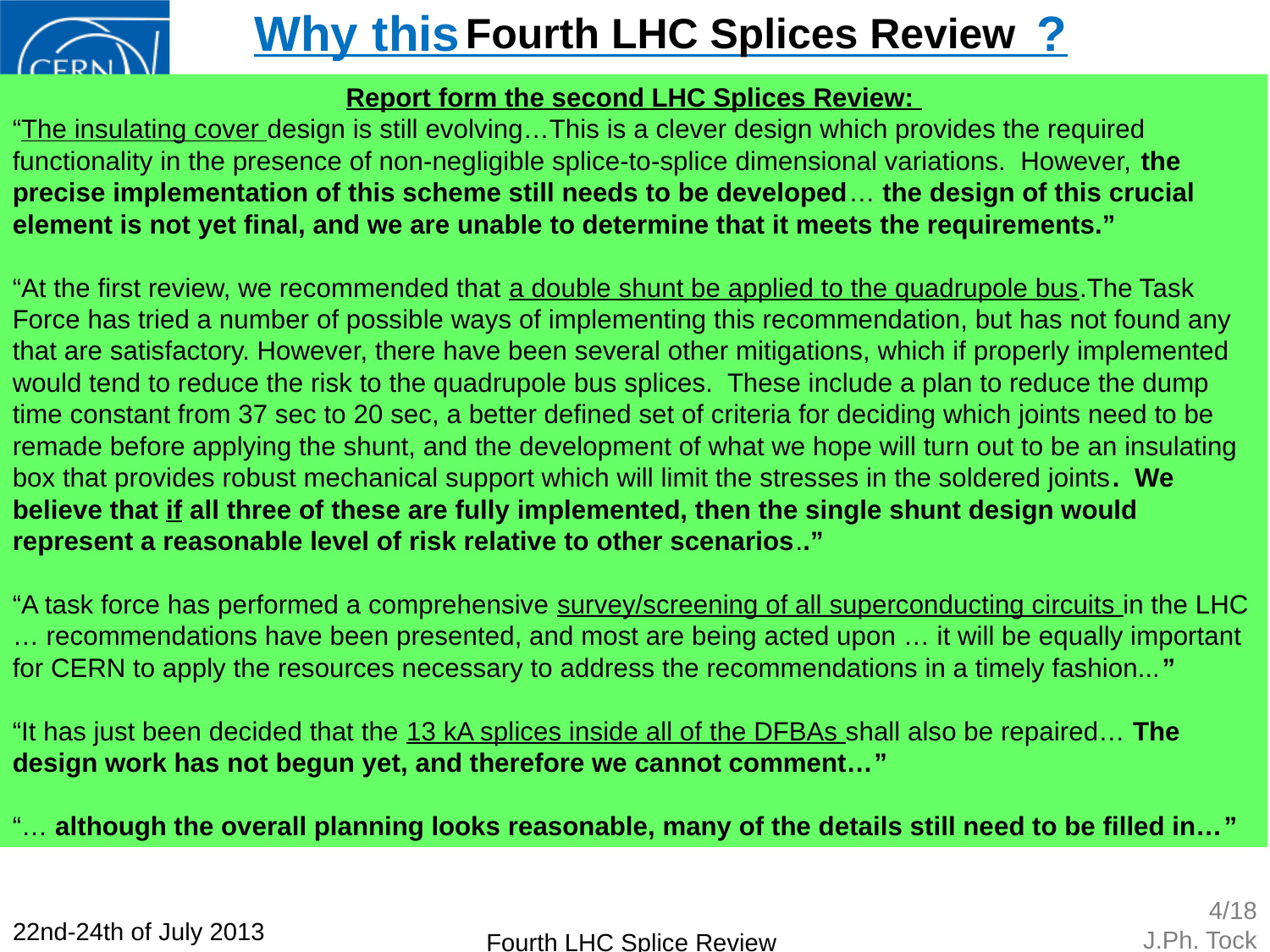

Fourth LHC Splices Review
Why this                                          ?
Report form the second LHC Splices Review:
“The insulating cover design is still evolving…This is a clever design which provides the required functionality in the presence of non-negligible splice-to-splice dimensional variations.  However, the precise implementation of this scheme still needs to be developed… the design of this crucial element is not yet final, and we are unable to determine that it meets the requirements.”

“At the first review, we recommended that a double shunt be applied to the quadrupole bus.The Task Force has tried a number of possible ways of implementing this recommendation, but has not found any that are satisfactory. However, there have been several other mitigations, which if properly implemented would tend to reduce the risk to the quadrupole bus splices.  These include a plan to reduce the dump time constant from 37 sec to 20 sec, a better defined set of criteria for deciding which joints need to be remade before applying the shunt, and the development of what we hope will turn out to be an insulating box that provides robust mechanical support which will limit the stresses in the soldered joints.  We believe that if all three of these are fully implemented, then the single shunt design would represent a reasonable level of risk relative to other scenarios..”

“A task force has performed a comprehensive survey/screening of all superconducting circuits in the LHC … recommendations have been presented, and most are being acted upon … it will be equally important for CERN to apply the resources necessary to address the recommendations in a timely fashion...”

“It has just been decided that the 13 kA splices inside all of the DFBAs shall also be repaired… The design work has not begun yet, and therefore we cannot comment…”

“… although the overall planning looks reasonable, many of the details still need to be filled in…”
4/18
J.Ph. Tock
22nd-24th of July 2013
Fourth LHC Splice Review